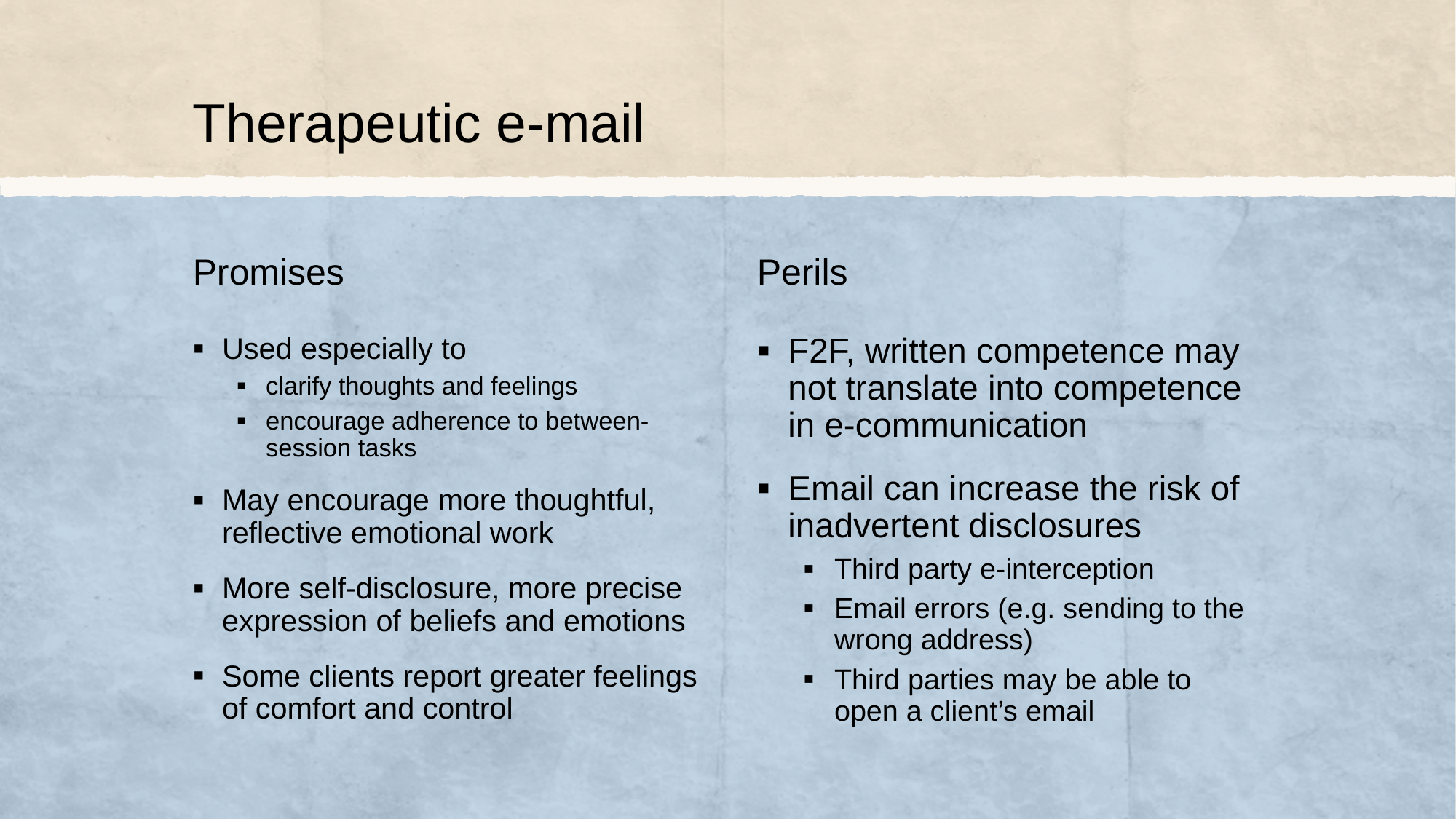

# Therapeutic e-mail
Promises
Perils
Used especially to
clarify thoughts and feelings
encourage adherence to between-session tasks
May encourage more thoughtful, reflective emotional work
More self-disclosure, more precise expression of beliefs and emotions
Some clients report greater feelings of comfort and control
F2F, written competence may not translate into competence in e-communication
Email can increase the risk of inadvertent disclosures
Third party e-interception
Email errors (e.g. sending to the wrong address)
Third parties may be able to open a client’s email